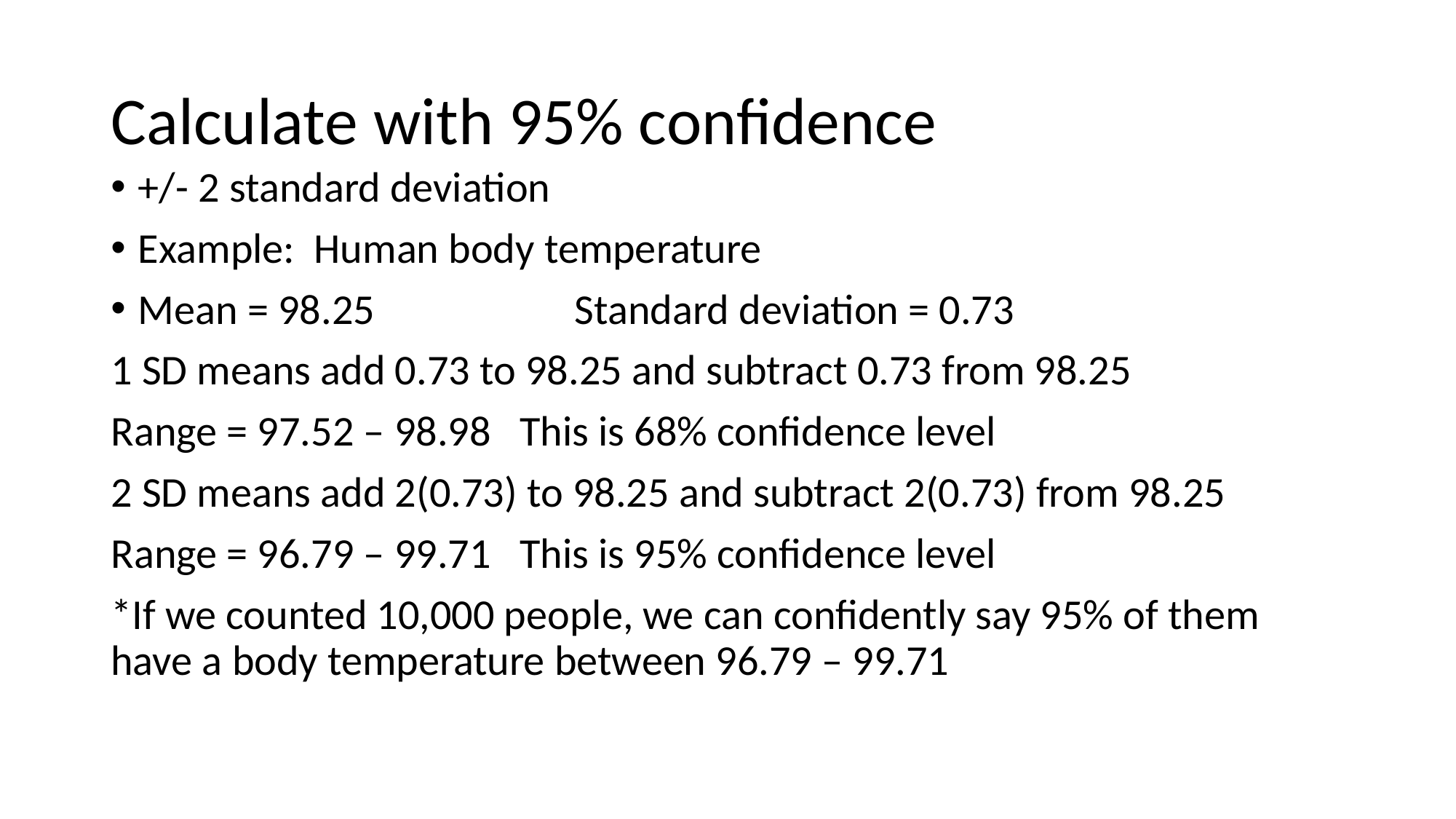

# Calculate with 95% confidence
+/- 2 standard deviation
Example:  Human body temperature
Mean = 98.25		Standard deviation = 0.73
1 SD means add 0.73 to 98.25 and subtract 0.73 from 98.25
Range = 97.52 – 98.98   This is 68% confidence level
2 SD means add 2(0.73) to 98.25 and subtract 2(0.73) from 98.25
Range = 96.79 – 99.71   This is 95% confidence level
*If we counted 10,000 people, we can confidently say 95% of them have a body temperature between 96.79 – 99.71